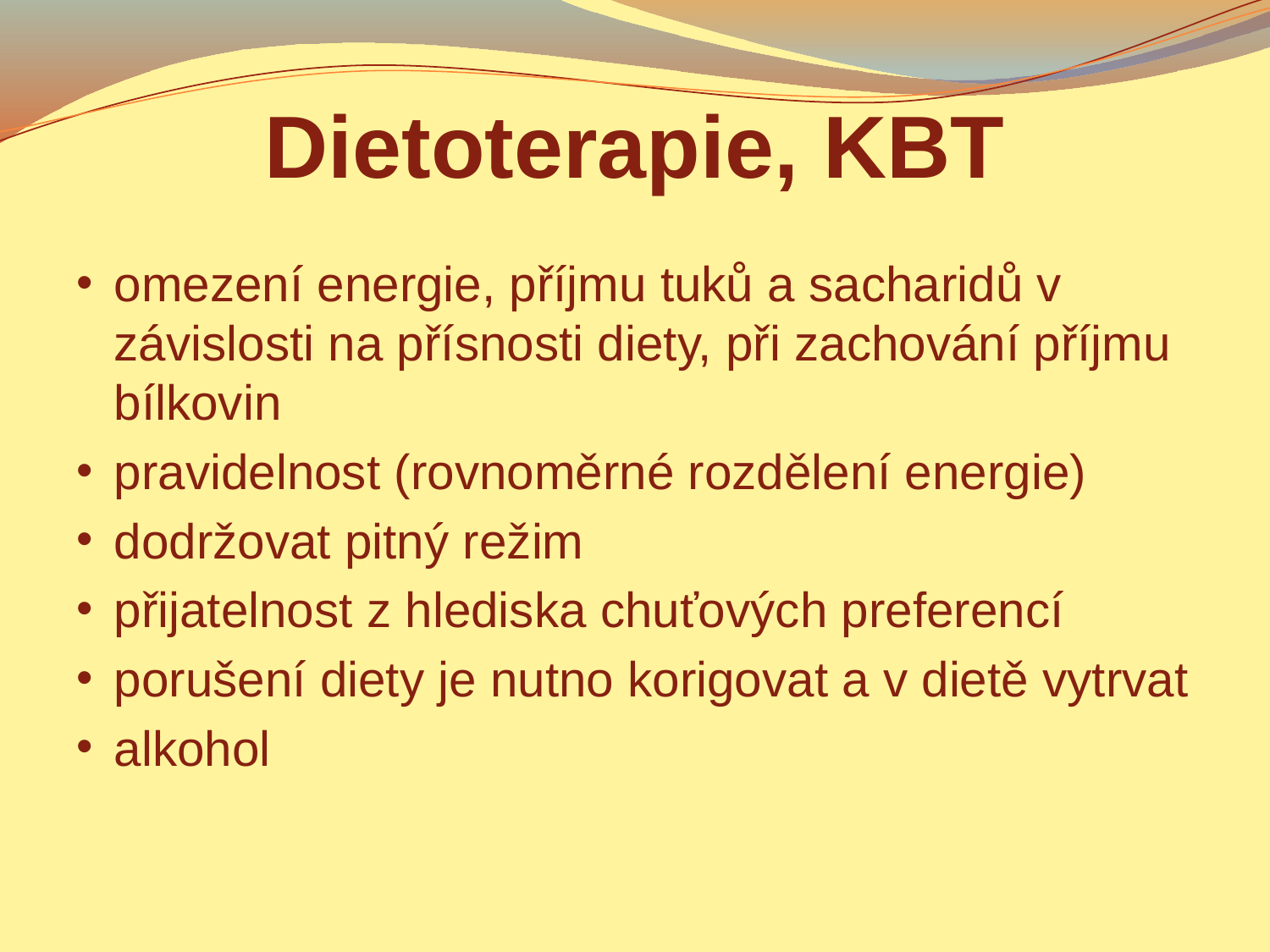

# Dietoterapie, KBT
omezení energie, příjmu tuků a sacharidů v závislosti na přísnosti diety, při zachování příjmu bílkovin
pravidelnost (rovnoměrné rozdělení energie)
dodržovat pitný režim
přijatelnost z hlediska chuťových preferencí
porušení diety je nutno korigovat a v dietě vytrvat
alkohol